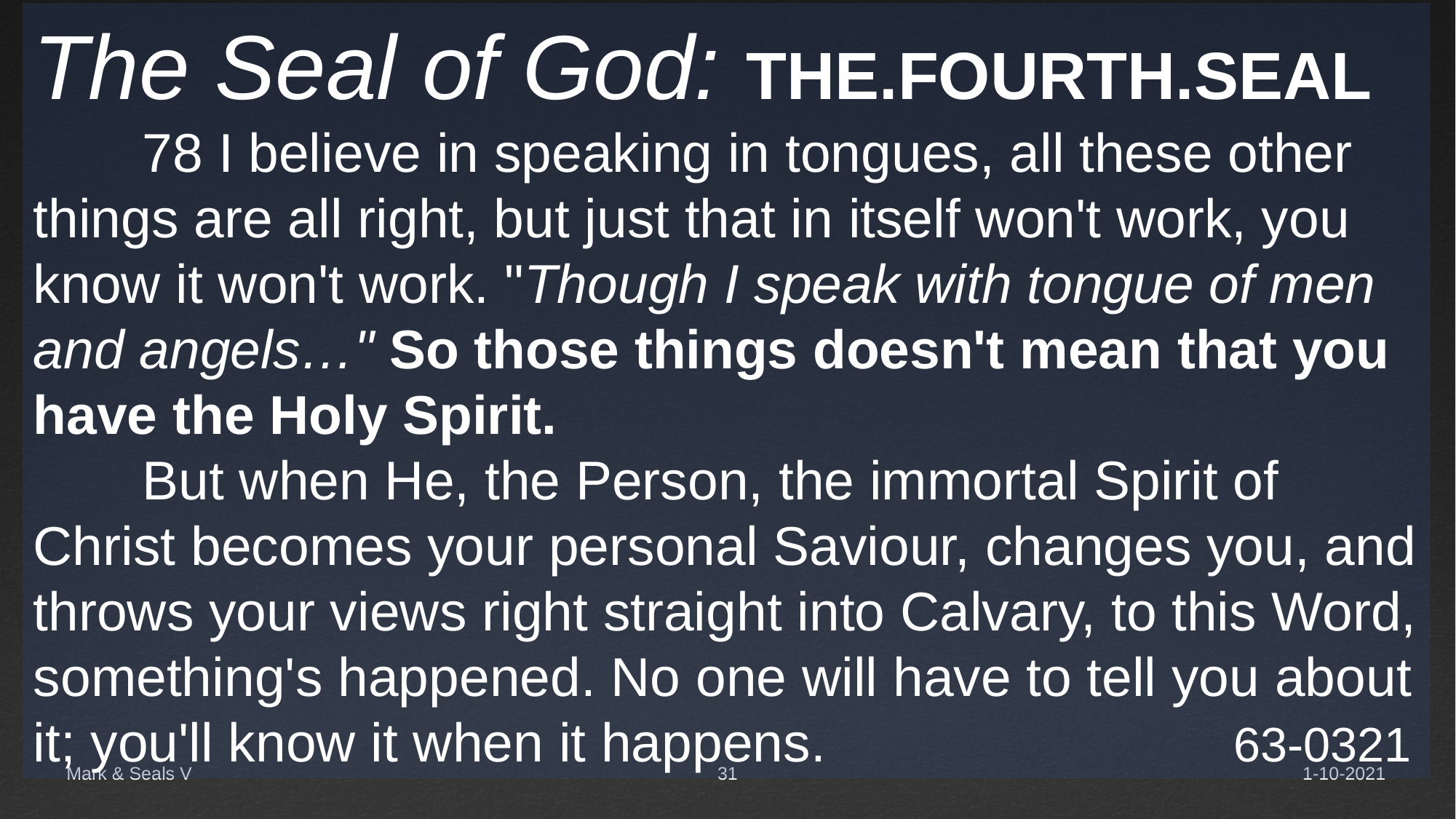

The Seal of God: THE.FOURTH.SEAL
	78 I believe in speaking in tongues, all these other things are all right, but just that in itself won't work, you know it won't work. "Though I speak with tongue of men and angels…" So those things doesn't mean that you have the Holy Spirit.
	But when He, the Person, the immortal Spirit of Christ becomes your personal Saviour, changes you, and throws your views right straight into Calvary, to this Word, something's happened. No one will have to tell you about it; you'll know it when it happens.				63-0321
Mark & Seals V
31
1-10-2021